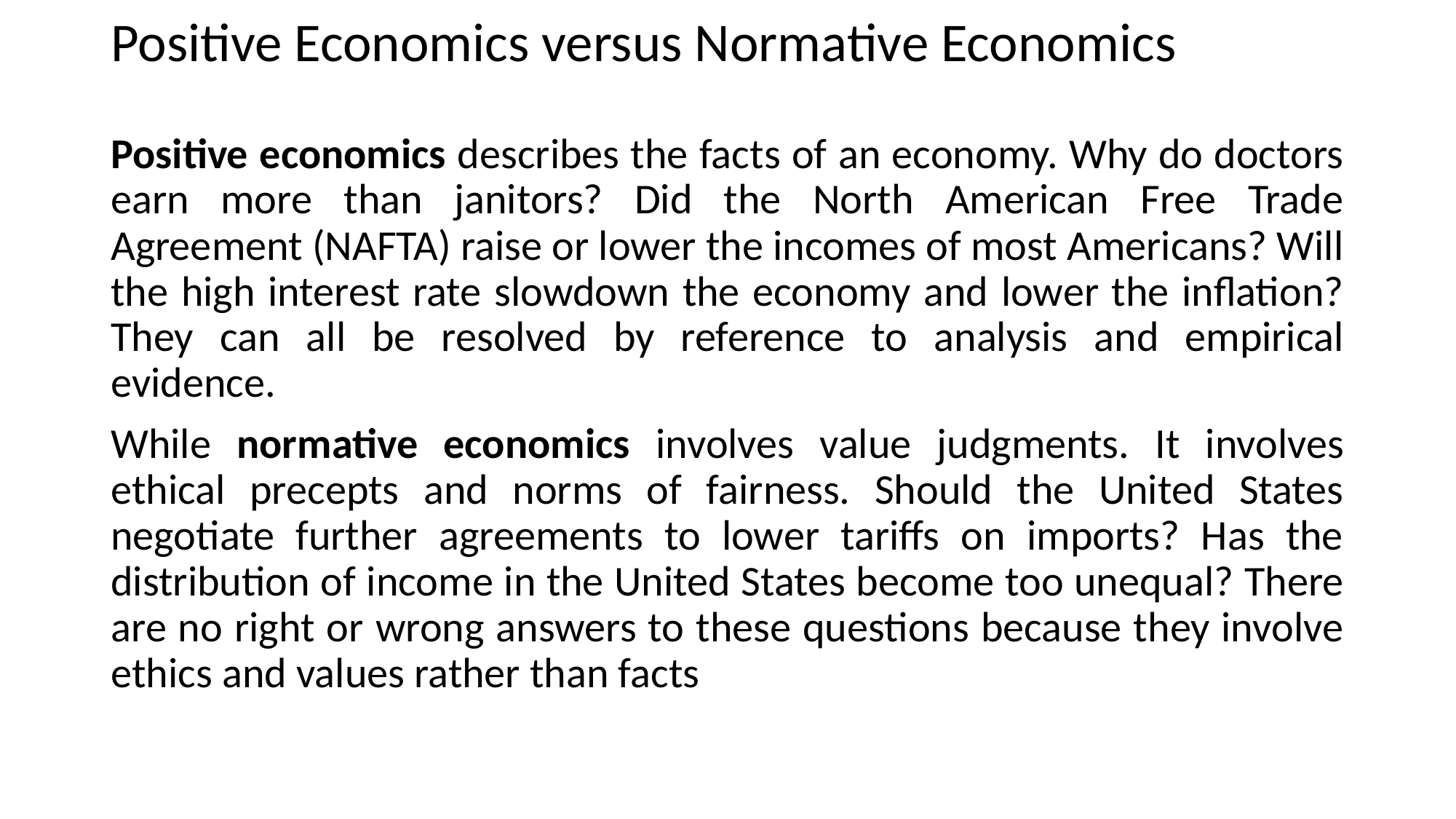

# Positive Economics versus Normative Economics
Positive economics describes the facts of an economy. Why do doctors earn more than janitors? Did the North American Free Trade Agreement (NAFTA) raise or lower the incomes of most Americans? Will the high interest rate slowdown the economy and lower the inflation? They can all be resolved by reference to analysis and empirical evidence.
While normative economics involves value judgments. It involves ethical precepts and norms of fairness. Should the United States negotiate further agreements to lower tariffs on imports? Has the distribution of income in the United States become too unequal? There are no right or wrong answers to these questions because they involve ethics and values rather than facts